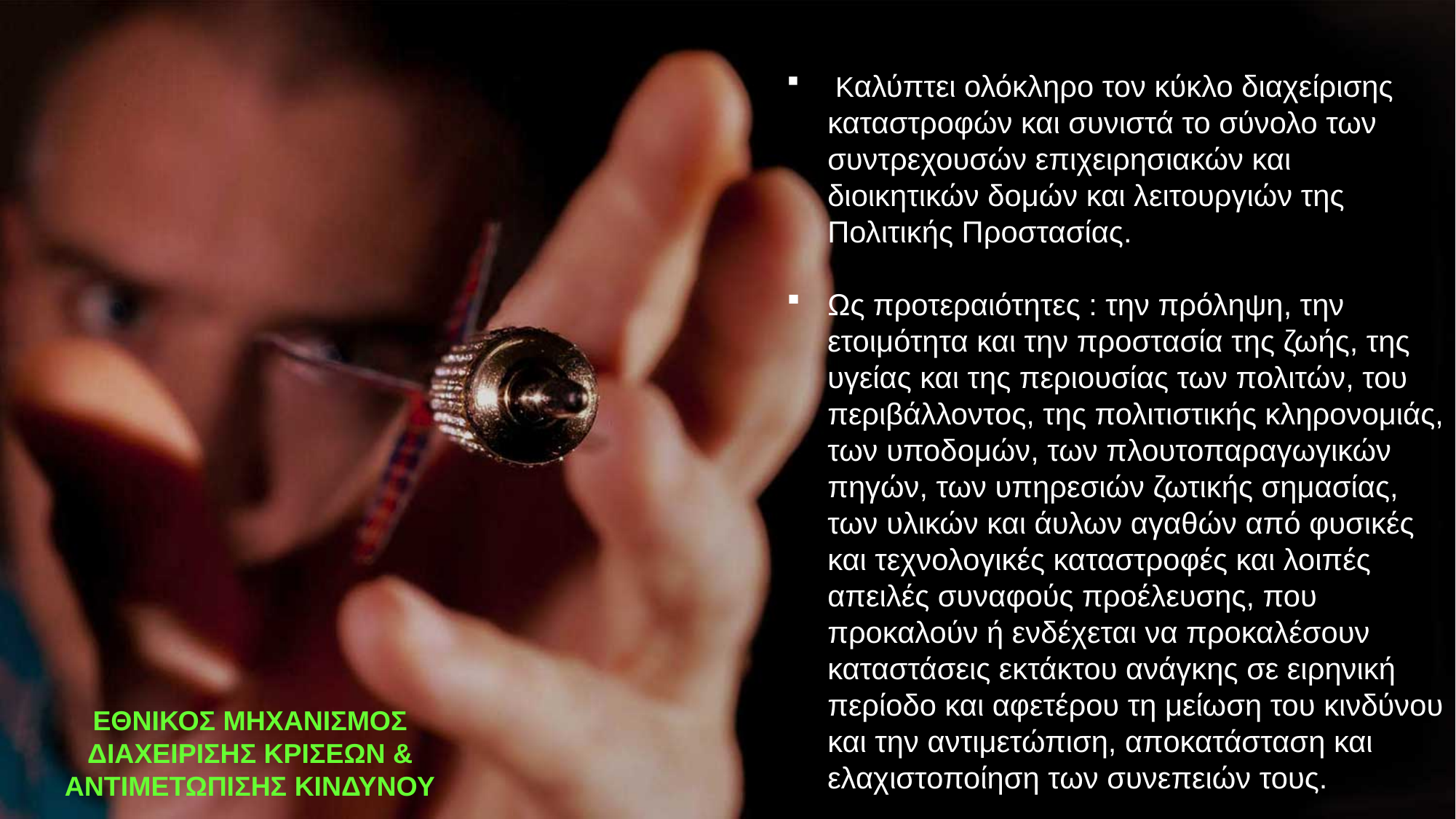

Καλύπτει ολόκληρο τον κύκλο διαχείρισης καταστροφών και συνιστά το σύνολο των συντρεχουσών επιχειρησιακών και διοικητικών δομών και λειτουργιών της Πολιτικής Προστασίας.

Ως προτεραιότητες : την πρόληψη, την ετοιμότητα και την προστασία της ζωής, της υγείας και της περιουσίας των πολιτών, του περιβάλλοντος, της πολιτιστικής κληρονομιάς, των υποδομών, των πλουτοπαραγωγικών πηγών, των υπηρεσιών ζωτικής σημασίας, των υλικών και άυλων αγαθών από φυσικές και τεχνολογικές καταστροφές και λοιπές απειλές συναφούς προέλευσης, που προκαλούν ή ενδέχεται να προκαλέσουν καταστάσεις εκτάκτου ανάγκης σε ειρηνική περίοδο και αφετέρου τη μείωση του κινδύνου και την αντιμετώπιση, αποκατάσταση και ελαχιστοποίηση των συνεπειών τους.

ΕΘΝΙΚΟΣ ΜΗΧΑΝΙΣΜΟΣ ΔΙΑΧΕΙΡΙΣΗΣ ΚΡΙΣΕΩΝ & ΑΝΤΙΜΕΤΩΠΙΣΗΣ ΚΙΝΔΥΝΟΥ